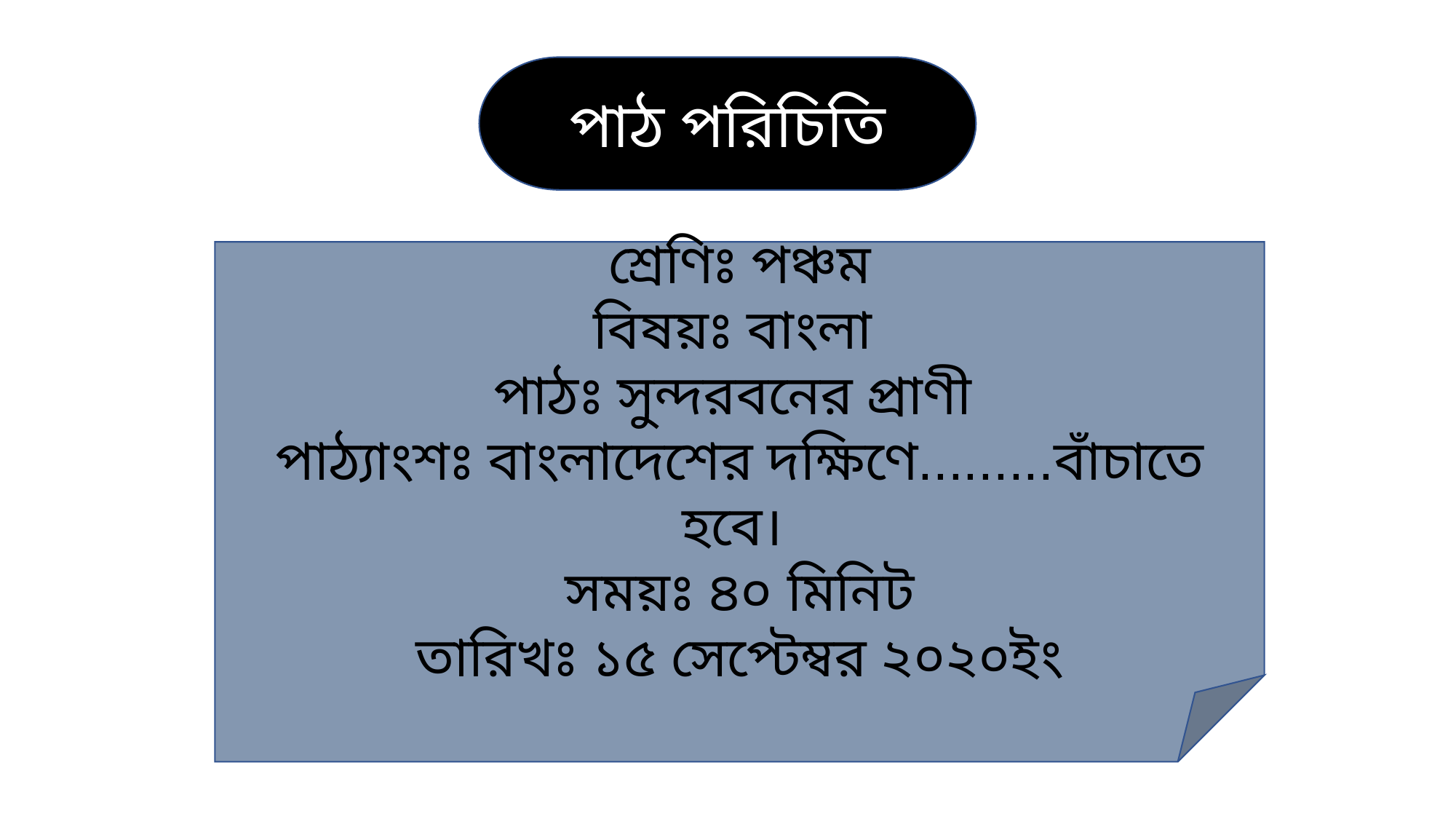

পাঠ পরিচিতি
শ্রেণিঃ পঞ্চম
বিষয়ঃ বাংলা
পাঠঃ সুন্দরবনের প্রাণী
পাঠ্যাংশঃ বাংলাদেশের দক্ষিণে.........বাঁচাতে হবে।
সময়ঃ ৪০ মিনিট
তারিখঃ ১৫ সেপ্টেম্বর ২০২০ইং